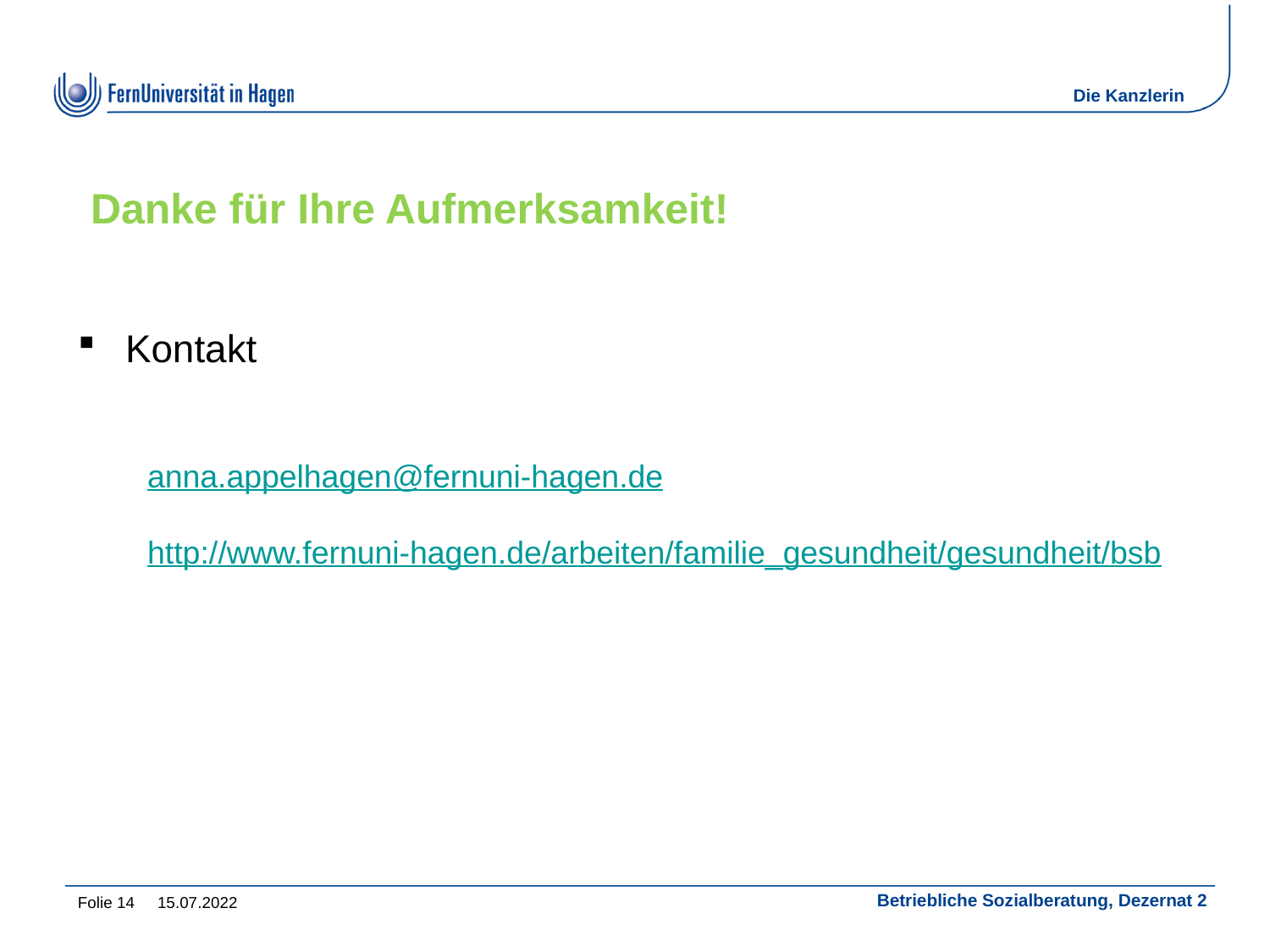

# Danke für Ihre Aufmerksamkeit!

Kontakt

anna.appelhagen@fernuni-hagen.de

http://www.fernuni-hagen.de/arbeiten/familie_gesundheit/gesundheit/bsb

Folie 14
15.07.2022